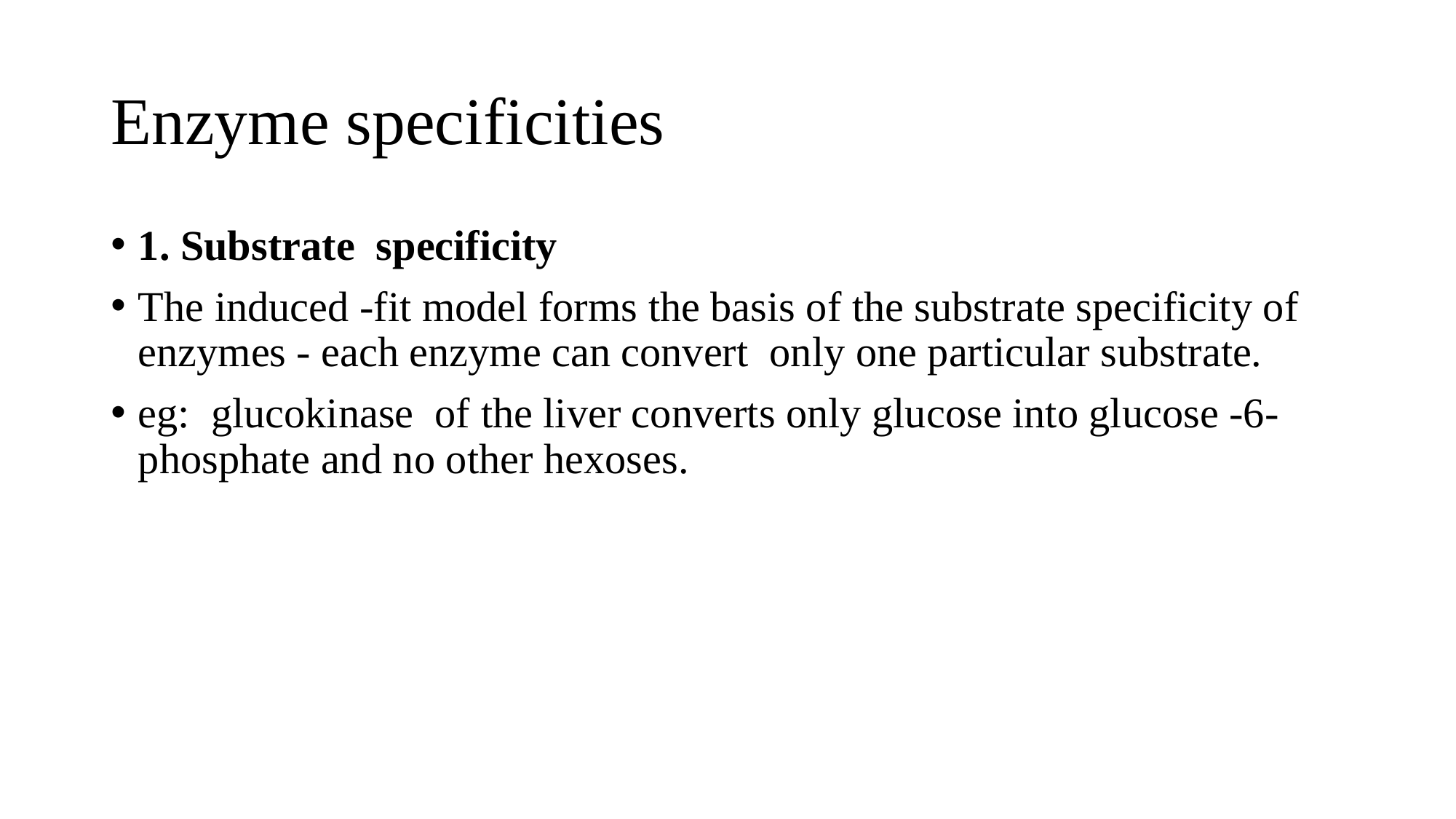

# Enzyme specificities
1. Substrate  specificity
The induced -fit model forms the basis of the substrate specificity of enzymes - each enzyme can convert  only one particular substrate.
eg:  glucokinase  of the liver converts only glucose into glucose -6- phosphate and no other hexoses.